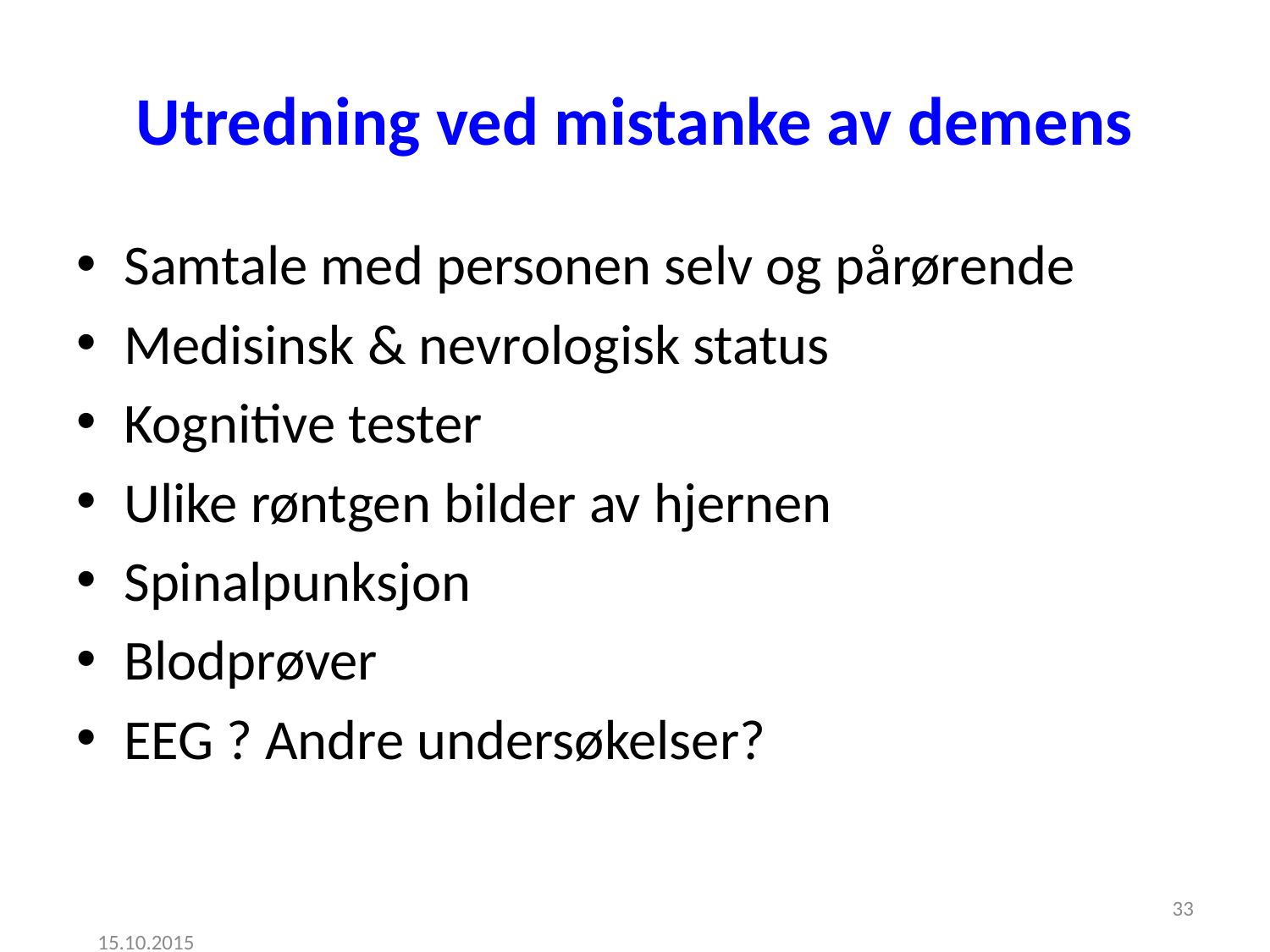

# Utredning ved mistanke av demens
Samtale med personen selv og pårørende
Medisinsk & nevrologisk status
Kognitive tester
Ulike røntgen bilder av hjernen
Spinalpunksjon
Blodprøver
EEG ? Andre undersøkelser?

33
15.10.2015